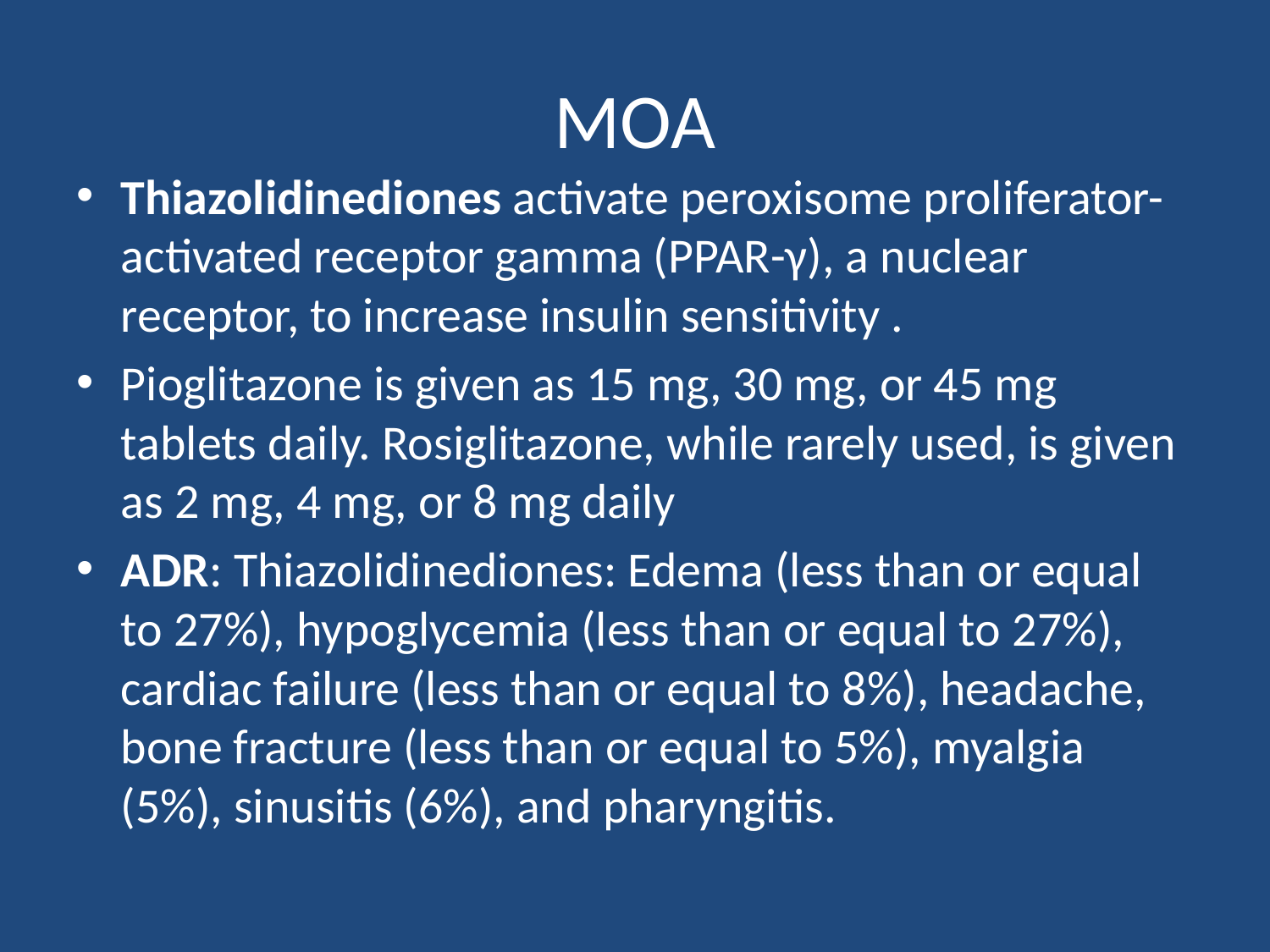

# MOA
Thiazolidinediones activate peroxisome proliferator-activated receptor gamma (PPAR-γ), a nuclear receptor, to increase insulin sensitivity .
Pioglitazone is given as 15 mg, 30 mg, or 45 mg tablets daily. Rosiglitazone, while rarely used, is given as 2 mg, 4 mg, or 8 mg daily
ADR: Thiazolidinediones: Edema (less than or equal to 27%), hypoglycemia (less than or equal to 27%), cardiac failure (less than or equal to 8%), headache, bone fracture (less than or equal to 5%), myalgia (5%), sinusitis (6%), and pharyngitis.